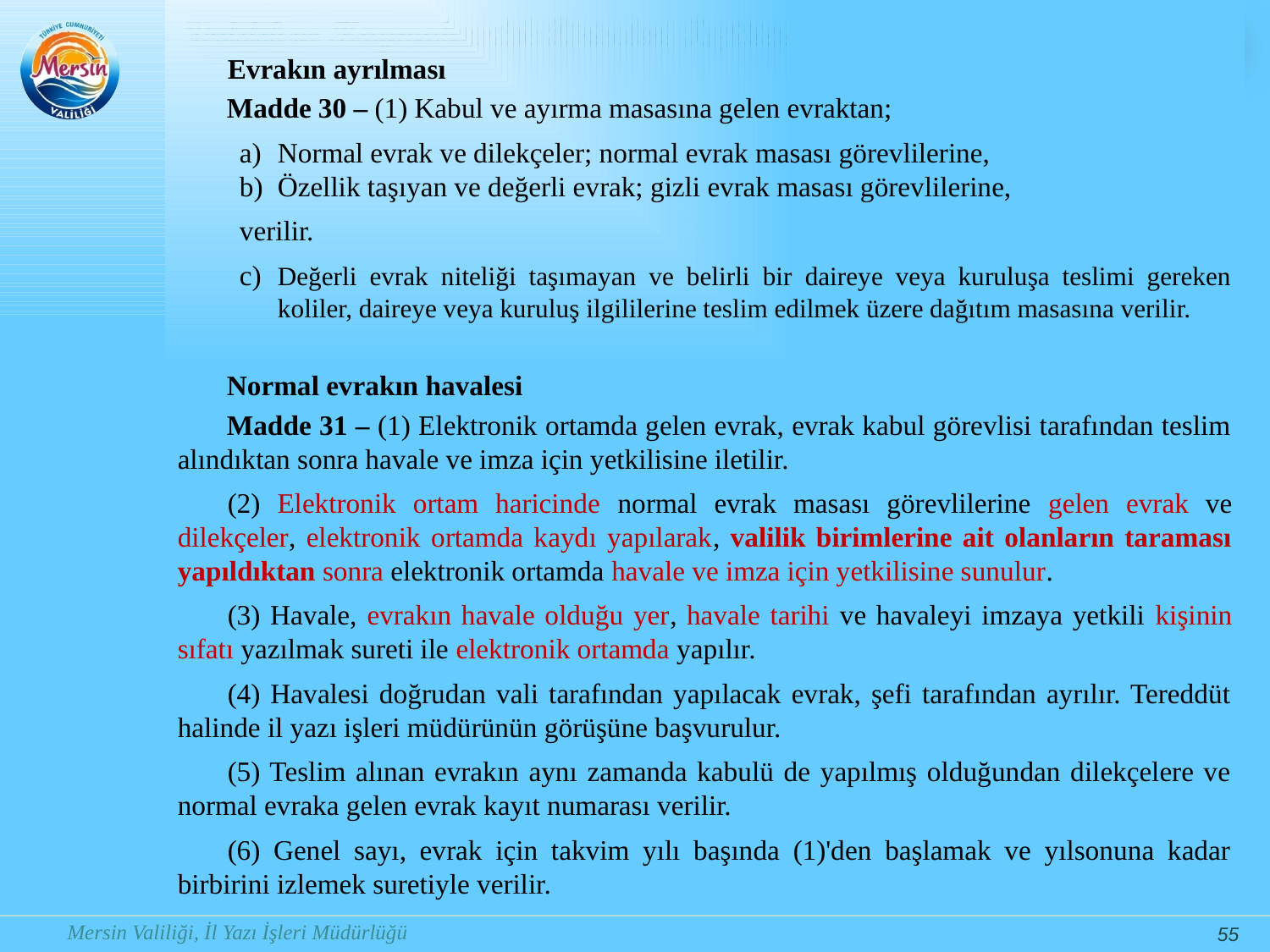

Evrakın ayrılması
Madde 30 – (1) Kabul ve ayırma masasına gelen evraktan;
a)	Normal evrak ve dilekçeler; normal evrak masası görevlilerine,
b)	Özellik taşıyan ve değerli evrak; gizli evrak masası görevlilerine,
verilir.
c)	Değerli evrak niteliği taşımayan ve belirli bir daireye veya kuruluşa teslimi gereken koliler, daireye veya kuruluş ilgililerine teslim edilmek üzere dağıtım masasına verilir.

Normal evrakın havalesi
Madde 31 – (1) Elektronik ortamda gelen evrak, evrak kabul görevlisi tarafından teslim alındıktan sonra havale ve imza için yetkilisine iletilir.
(2) Elektronik ortam haricinde normal evrak masası görevlilerine gelen evrak ve dilekçeler, elektronik ortamda kaydı yapılarak, valilik birimlerine ait olanların taraması yapıldıktan sonra elektronik ortamda havale ve imza için yetkilisine sunulur.
(3) Havale, evrakın havale olduğu yer, havale tarihi ve havaleyi imzaya yetkili kişinin sıfatı yazılmak sureti ile elektronik ortamda yapılır.
(4) Havalesi doğrudan vali tarafından yapılacak evrak, şefi tarafından ayrılır. Tereddüt halinde il yazı işleri müdürünün görüşüne başvurulur.
(5) Teslim alınan evrakın aynı zamanda kabulü de yapılmış olduğundan dilekçelere ve normal evraka gelen evrak kayıt numarası verilir.
(6) Genel sayı, evrak için takvim yılı başında (1)'den başlamak ve yılsonuna kadar birbirini izlemek suretiyle verilir.
55